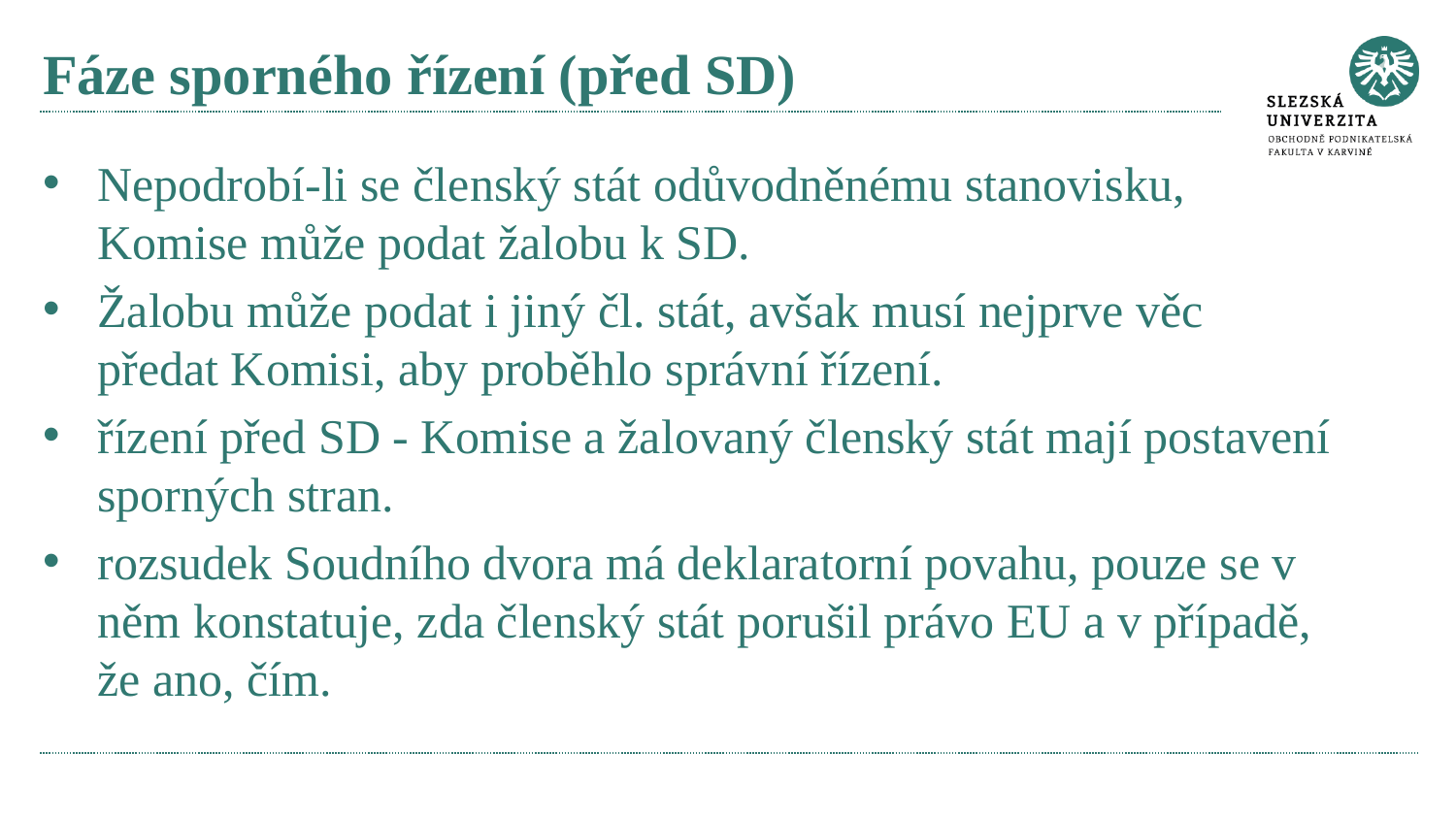

# Fáze sporného řízení (před SD)
Nepodrobí-li se členský stát odůvodněnému stanovisku, Komise může podat žalobu k SD.
Žalobu může podat i jiný čl. stát, avšak musí nejprve věc předat Komisi, aby proběhlo správní řízení.
řízení před SD - Komise a žalovaný členský stát mají postavení sporných stran.
rozsudek Soudního dvora má deklaratorní povahu, pouze se v něm konstatuje, zda členský stát porušil právo EU a v případě, že ano, čím.